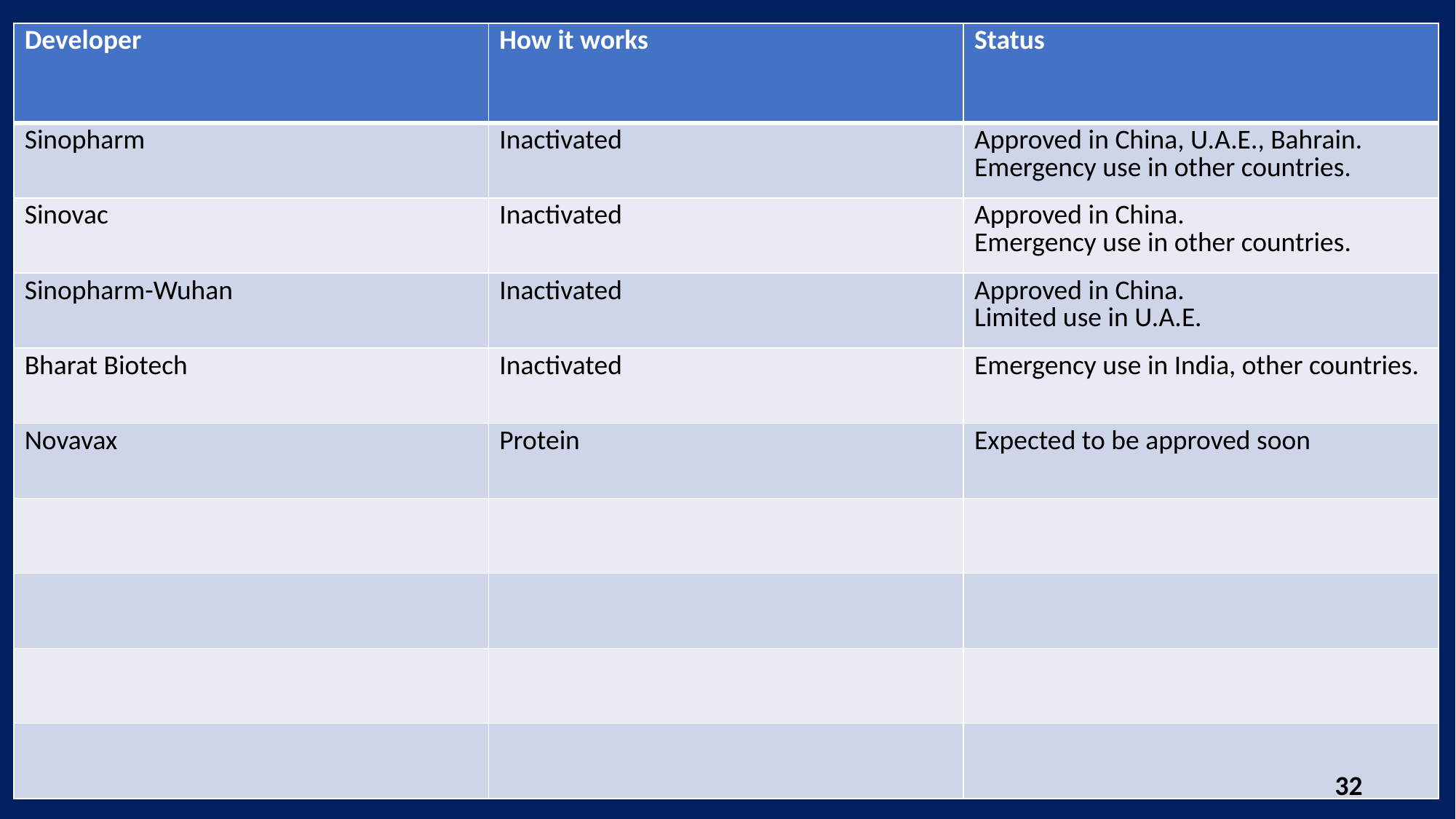

| Developer | How it works | Status |
| --- | --- | --- |
| Sinopharm | Inactivated | Approved in China, U.A.E., Bahrain. Emergency use in other countries. |
| Sinovac | Inactivated | Approved in China. Emergency use in other countries. |
| Sinopharm-Wuhan | Inactivated | Approved in China. Limited use in U.A.E. |
| Bharat Biotech | Inactivated | Emergency use in India, other countries. |
| Novavax | Protein | Expected to be approved soon |
|  |  |  |
|  |  |  |
|  |  |  |
|  |  |  |
32
32